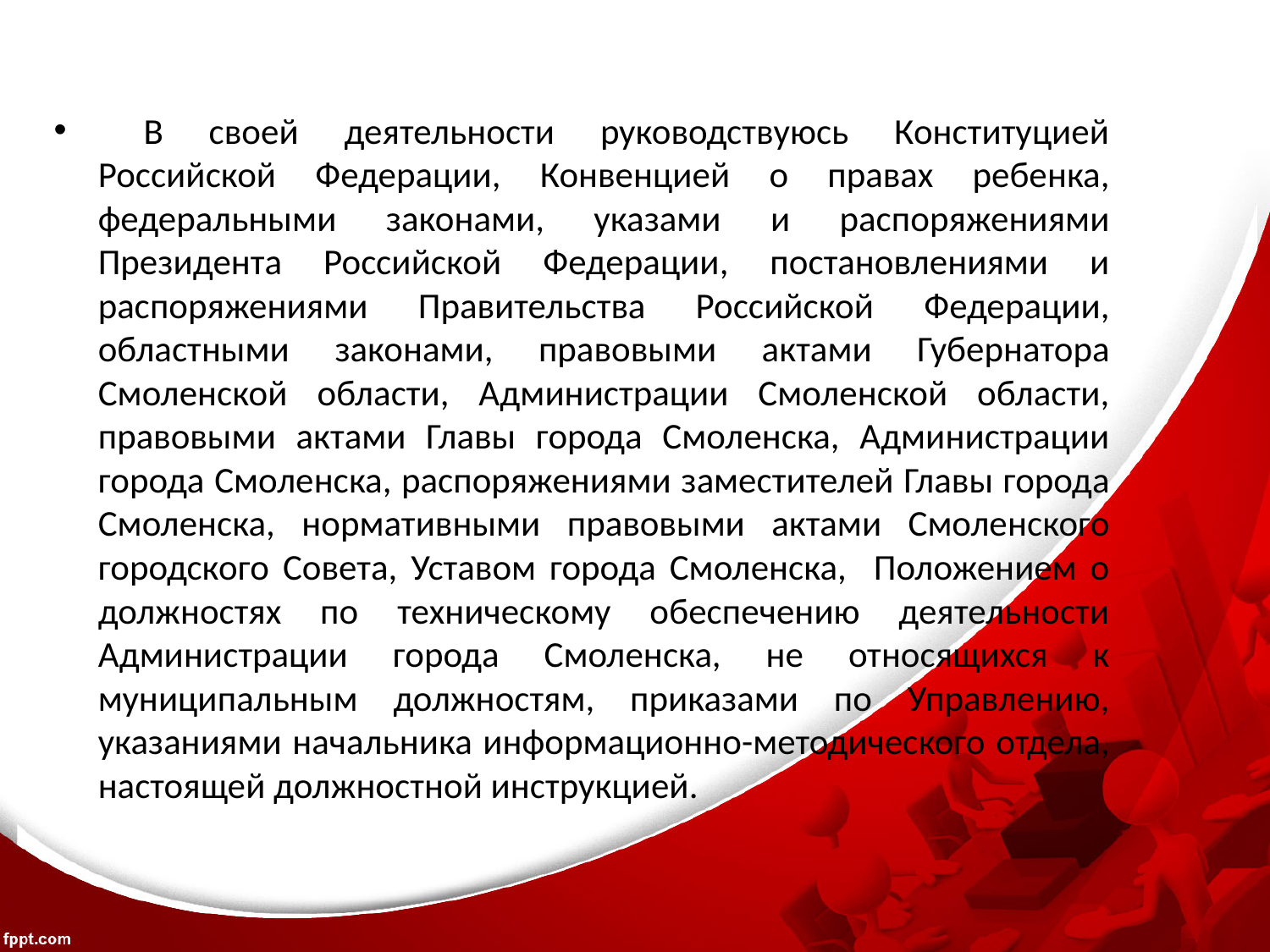

В своей деятельности руководствуюсь Конституцией Российской Федерации, Конвенцией о правах ребенка, федеральными законами, указами и распоряжениями Президента Российской Федерации, постановлениями и распоряжениями Правительства Российской Федерации, областными законами, правовыми актами Губернатора Смоленской области, Администрации Смоленской области, правовыми актами Главы города Смоленска, Администрации города Смоленска, распоряжениями заместителей Главы города Смоленска, нормативными правовыми актами Смоленского городского Совета, Уставом города Смоленска,  Положением о должностях по техническому обеспечению деятельности Администрации города Смоленска, не относящихся к муниципальным должностям, приказами по Управлению, указаниями начальника информационно-методического отдела, настоящей должностной инструкцией.